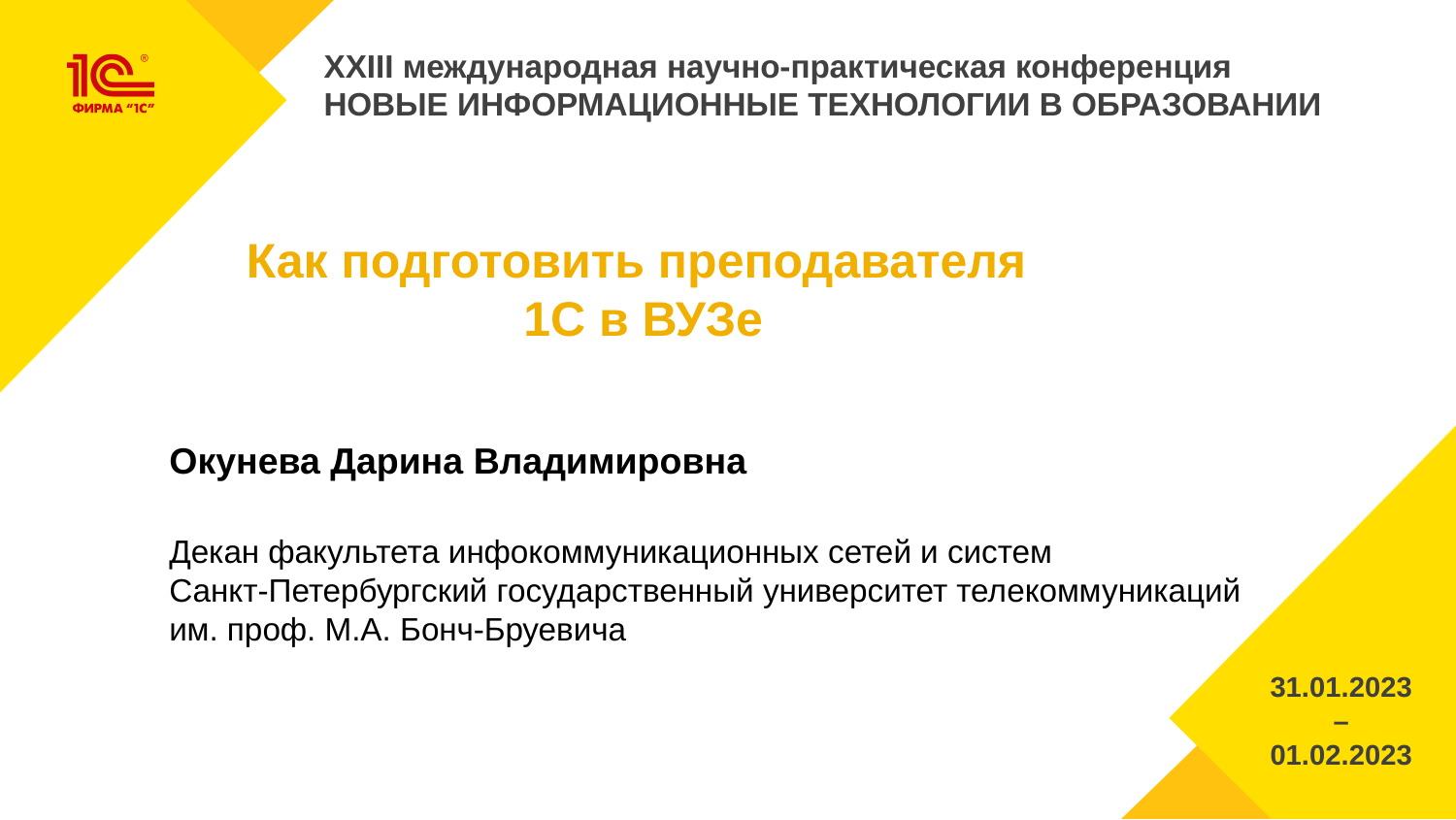

# Как подготовить преподавателя 1С в ВУЗе
Окунева Дарина Владимировна
Декан факультета инфокоммуникационных сетей и систем
Санкт-Петербургский государственный университет телекоммуникаций
им. проф. М.А. Бонч-Бруевича